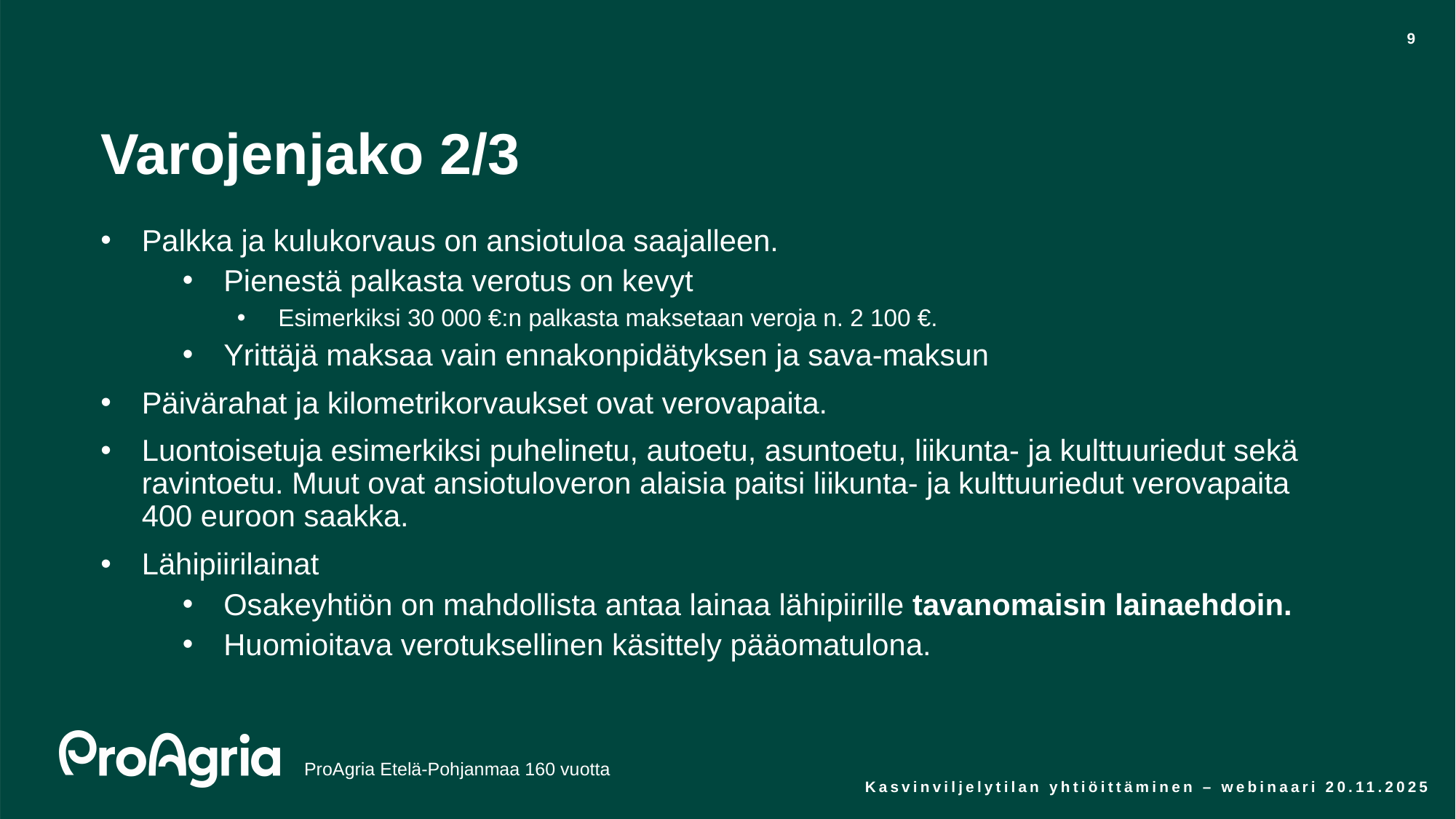

9
Varojenjako 2/3
Palkka ja kulukorvaus on ansiotuloa saajalleen.
Pienestä palkasta verotus on kevyt
Esimerkiksi 30 000 €:n palkasta maksetaan veroja n. 2 100 €.
Yrittäjä maksaa vain ennakonpidätyksen ja sava-maksun
Päivärahat ja kilometrikorvaukset ovat verovapaita.
Luontoisetuja esimerkiksi puhelinetu, autoetu, asuntoetu, liikunta- ja kulttuuriedut sekä ravintoetu. Muut ovat ansiotuloveron alaisia paitsi liikunta- ja kulttuuriedut verovapaita 400 euroon saakka.
Lähipiirilainat
Osakeyhtiön on mahdollista antaa lainaa lähipiirille tavanomaisin lainaehdoin.
Huomioitava verotuksellinen käsittely pääomatulona.

Kasvinviljelytilan yhtiöittäminen – webinaari 20.11.2025